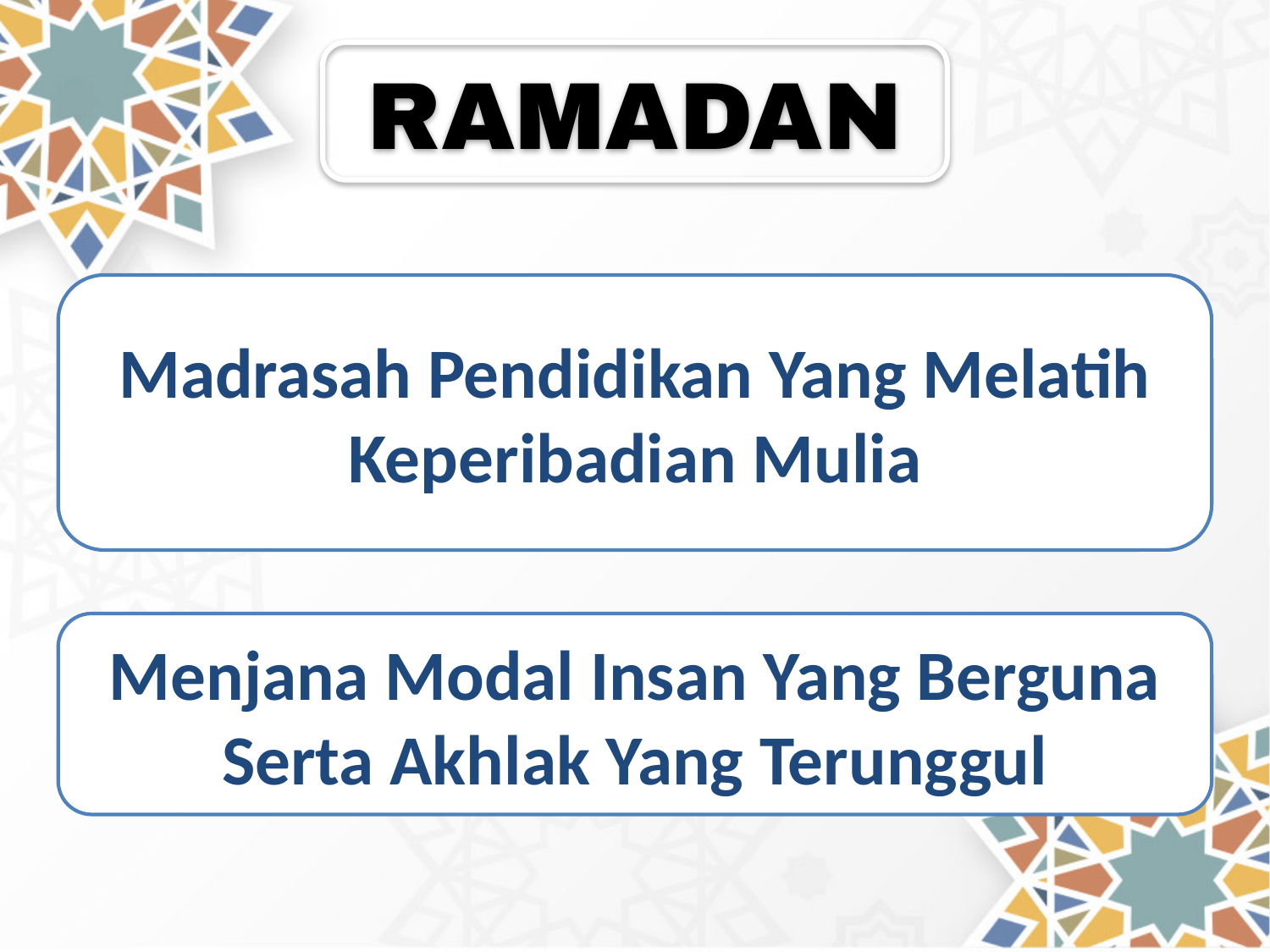

RAMADAN
Madrasah Pendidikan Yang Melatih Keperibadian Mulia
Menjana Modal Insan Yang Berguna Serta Akhlak Yang Terunggul